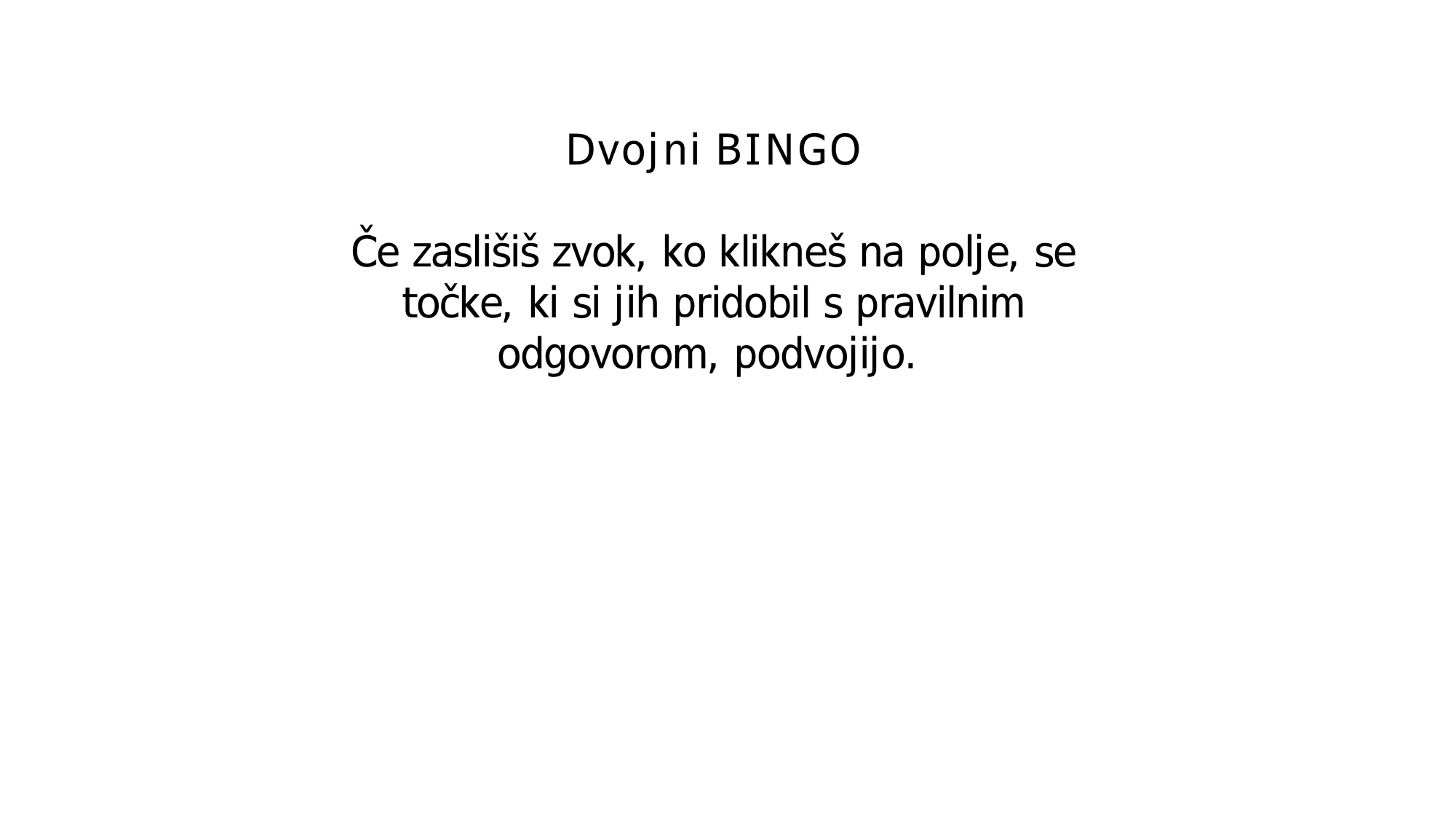

Dvojni BINGO

Če zaslišiš zvok, ko klikneš na polje, se točke, ki si jih pridobil s pravilnim odgovorom, podvojijo.